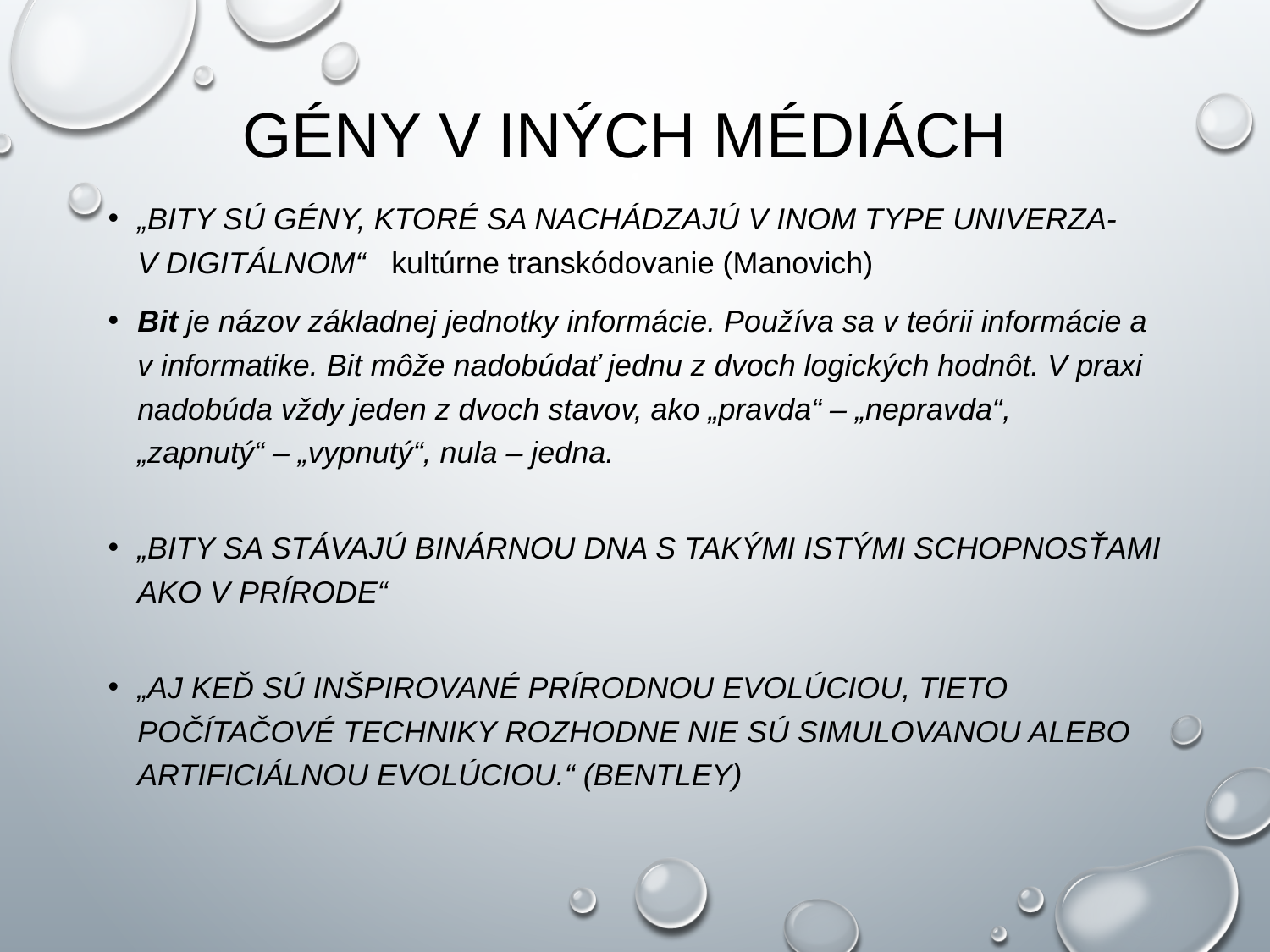

# Gény v iných médiách
„Bity sú gény, ktoré sa nachádzajú v inom type univerza- v digitálnom“   kultúrne transkódovanie (Manovich)
Bit je názov základnej jednotky informácie. Používa sa v teórii informácie a v informatike. Bit môže nadobúdať jednu z dvoch logických hodnôt. V praxi nadobúda vždy jeden z dvoch stavov, ako „pravda“ – „nepravda“, „zapnutý“ – „vypnutý“, nula – jedna.

„Bity sa stávajú binárnou DNA s takými istými schopnosťami ako v prírode“

„Aj keď sú inšpirované prírodnou evolúciou, tieto počítačové techniky rozhodne nie sú simulovanou alebo artificiálnou evolúciou.“ (Bentley)